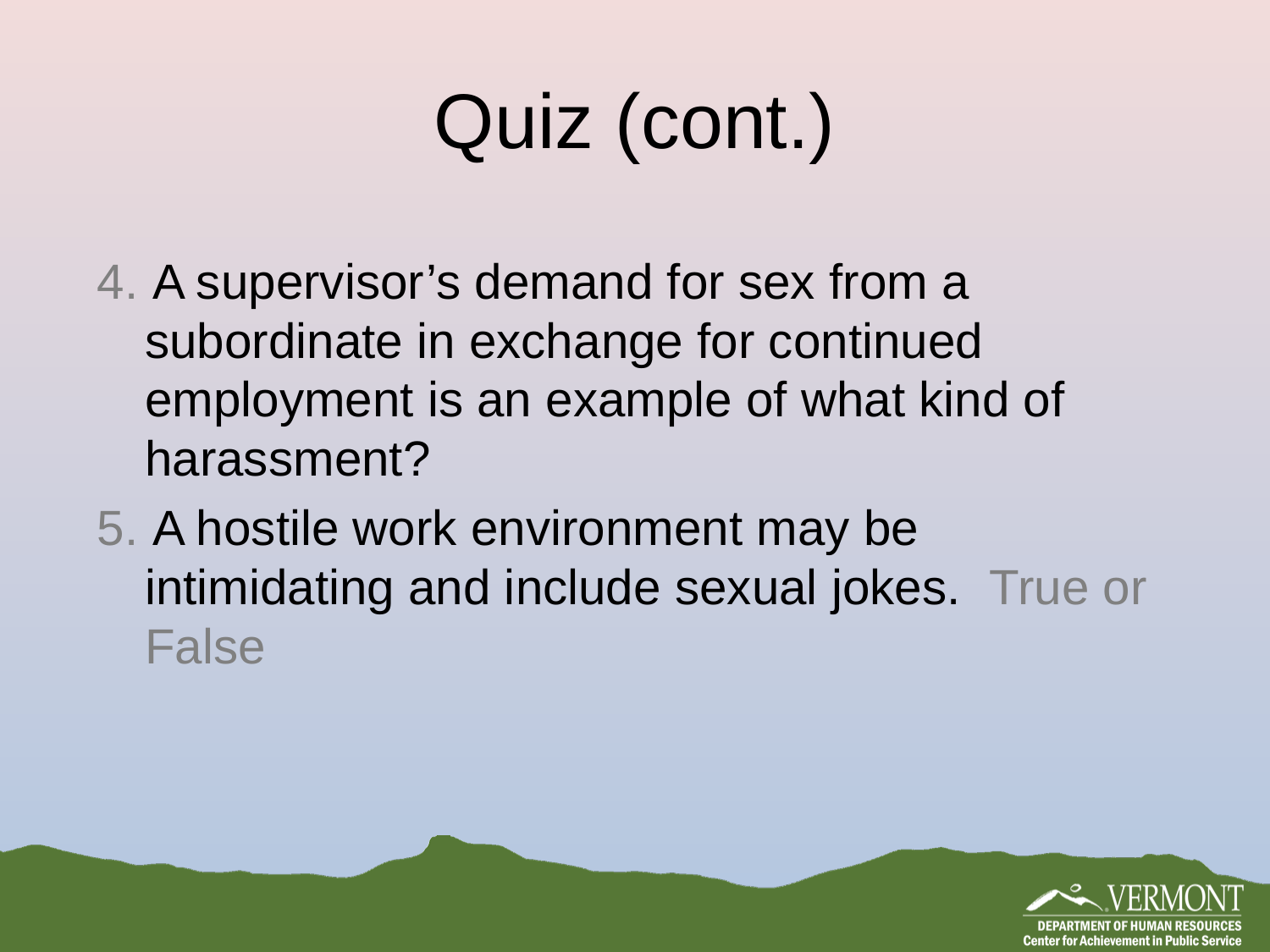

# Quiz (cont.)
4. A supervisor’s demand for sex from a subordinate in exchange for continued employment is an example of what kind of harassment?
5. A hostile work environment may be intimidating and include sexual jokes.  True or False